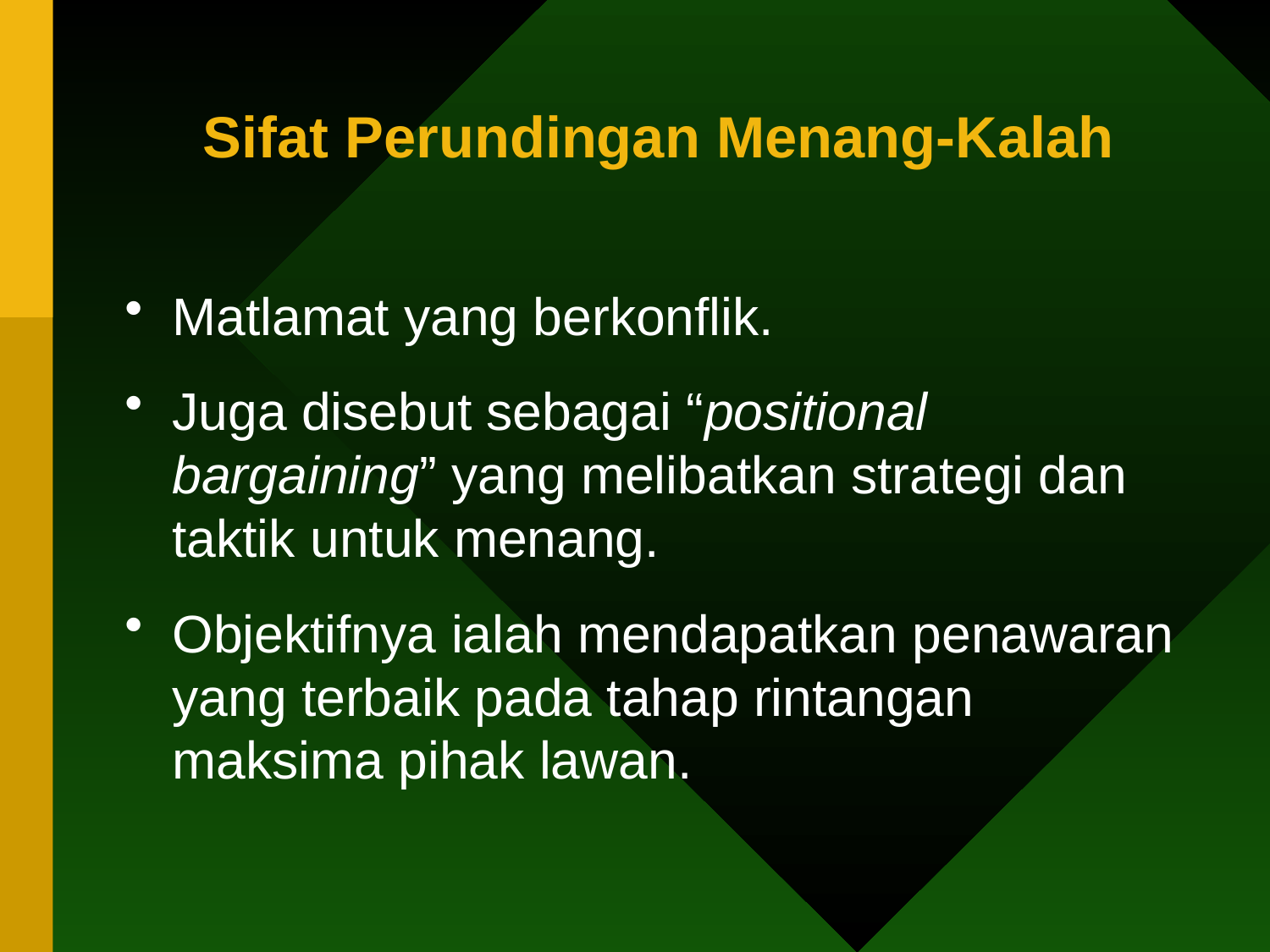

# Sifat Perundingan Menang-Kalah
Matlamat yang berkonflik.
Juga disebut sebagai “positional bargaining” yang melibatkan strategi dan taktik untuk menang.
Objektifnya ialah mendapatkan penawaran yang terbaik pada tahap rintangan maksima pihak lawan.